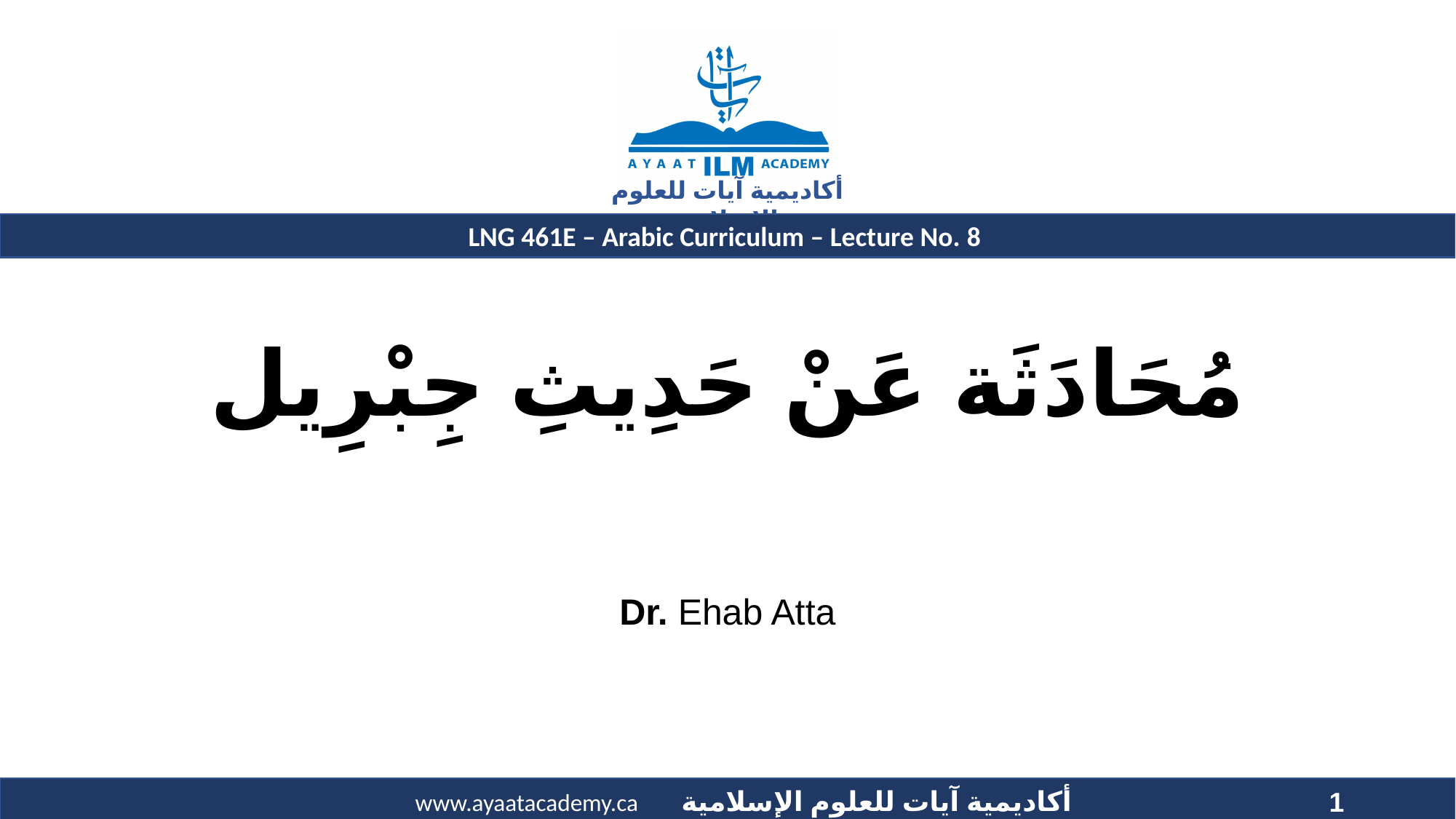

# مُحَادَثَة عَنْ حَدِيثِ جِبْرِيل
Dr. Ehab Atta
1